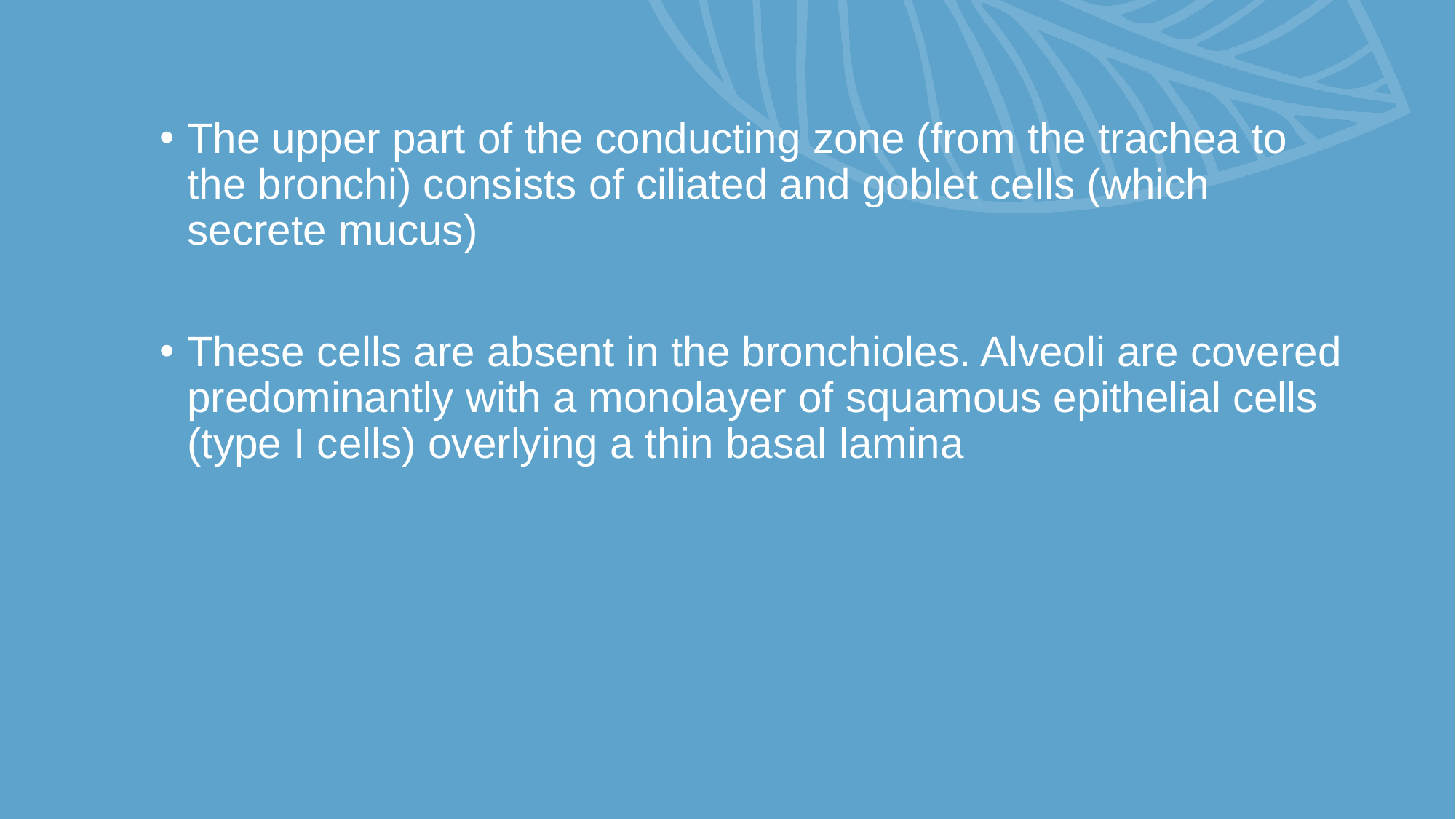

The upper part of the conducting zone (from the trachea to the bronchi) consists of ciliated and goblet cells (which secrete mucus)

These cells are absent in the bronchioles. Alveoli are covered predominantly with a monolayer of squamous epithelial cells (type I cells) overlying a thin basal lamina